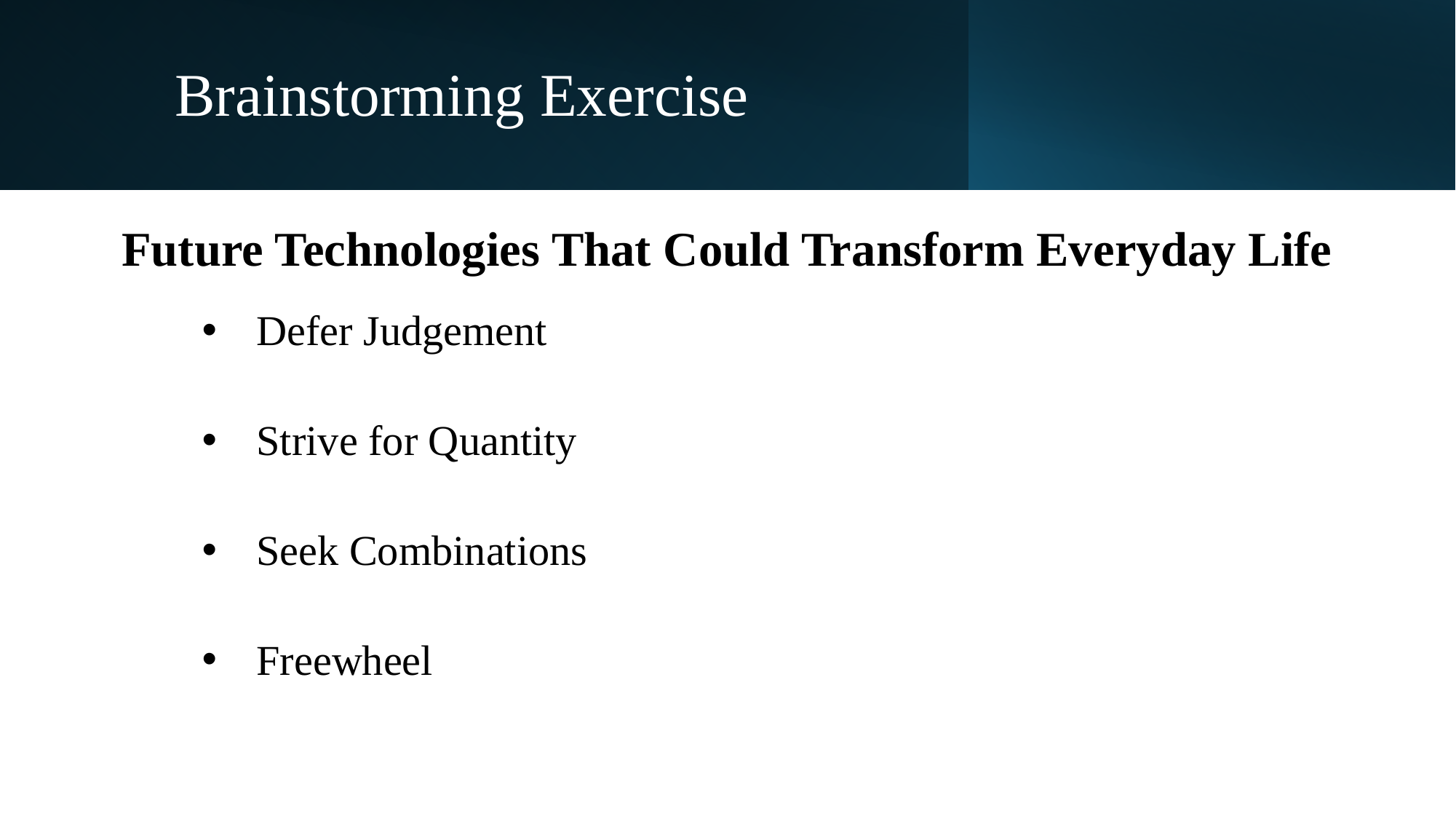

Brainstorming Exercise
Future Technologies That Could Transform Everyday Life
Defer Judgement

Strive for Quantity

Seek Combinations

Freewheel